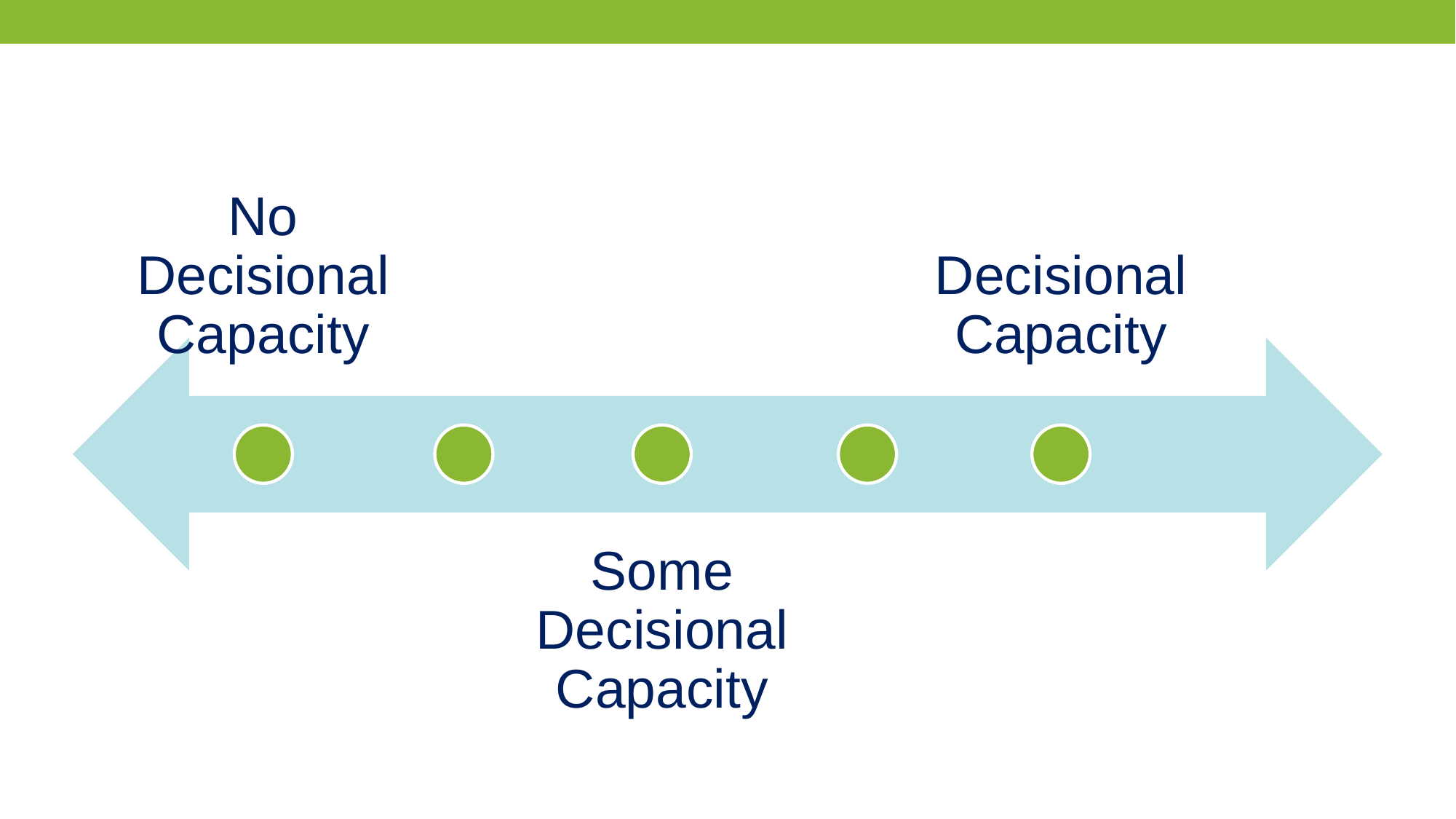

No Decisional Capacity
Some Decisional Capacity
Decisional Capacity